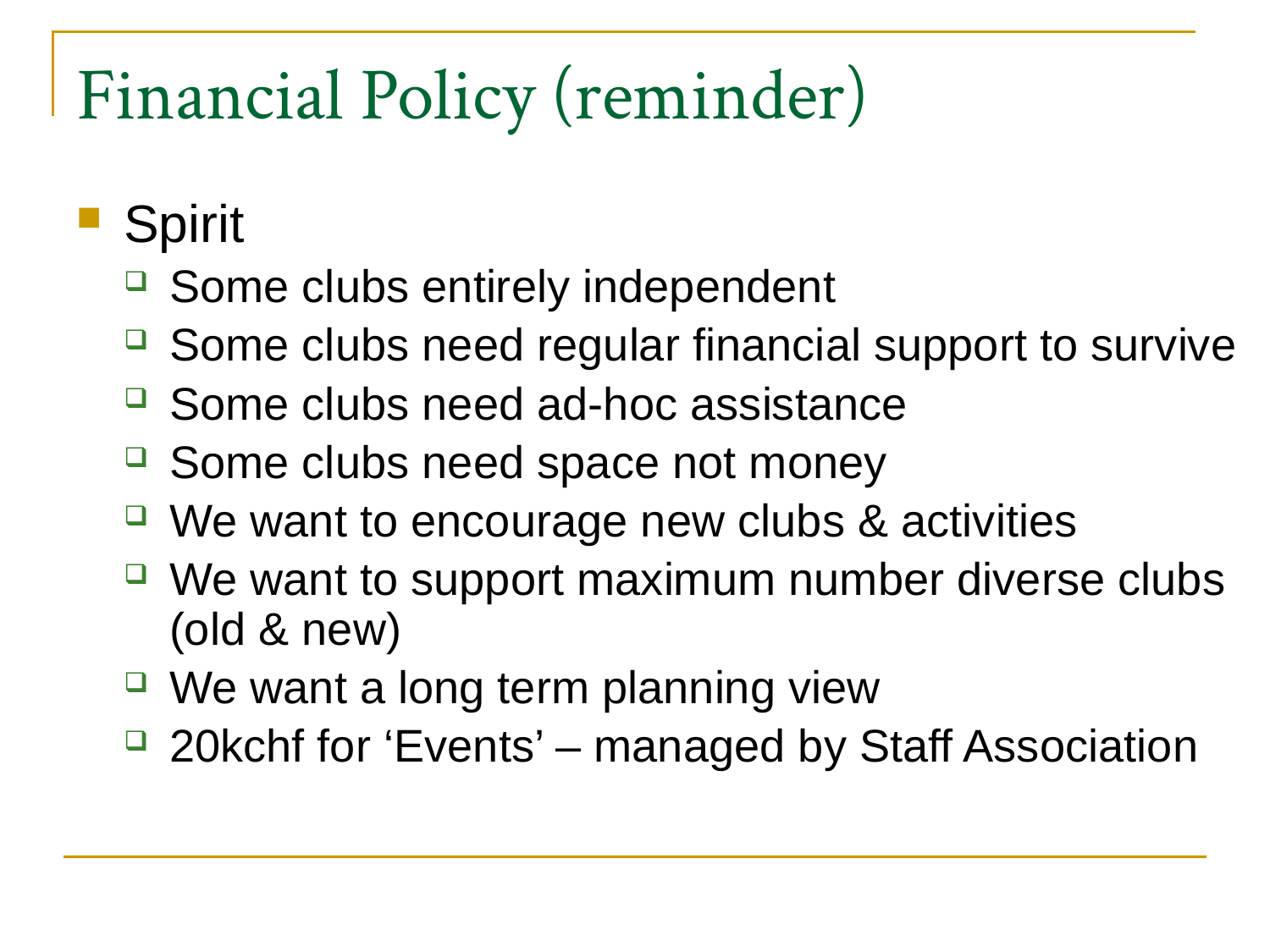

# Financial Policy (reminder)
Spirit
Some clubs entirely independent
Some clubs need regular financial support to survive
Some clubs need ad-hoc assistance
Some clubs need space not money
We want to encourage new clubs & activities
We want to support maximum number diverse clubs (old & new)
We want a long term planning view
20kchf for ‘Events’ – managed by Staff Association